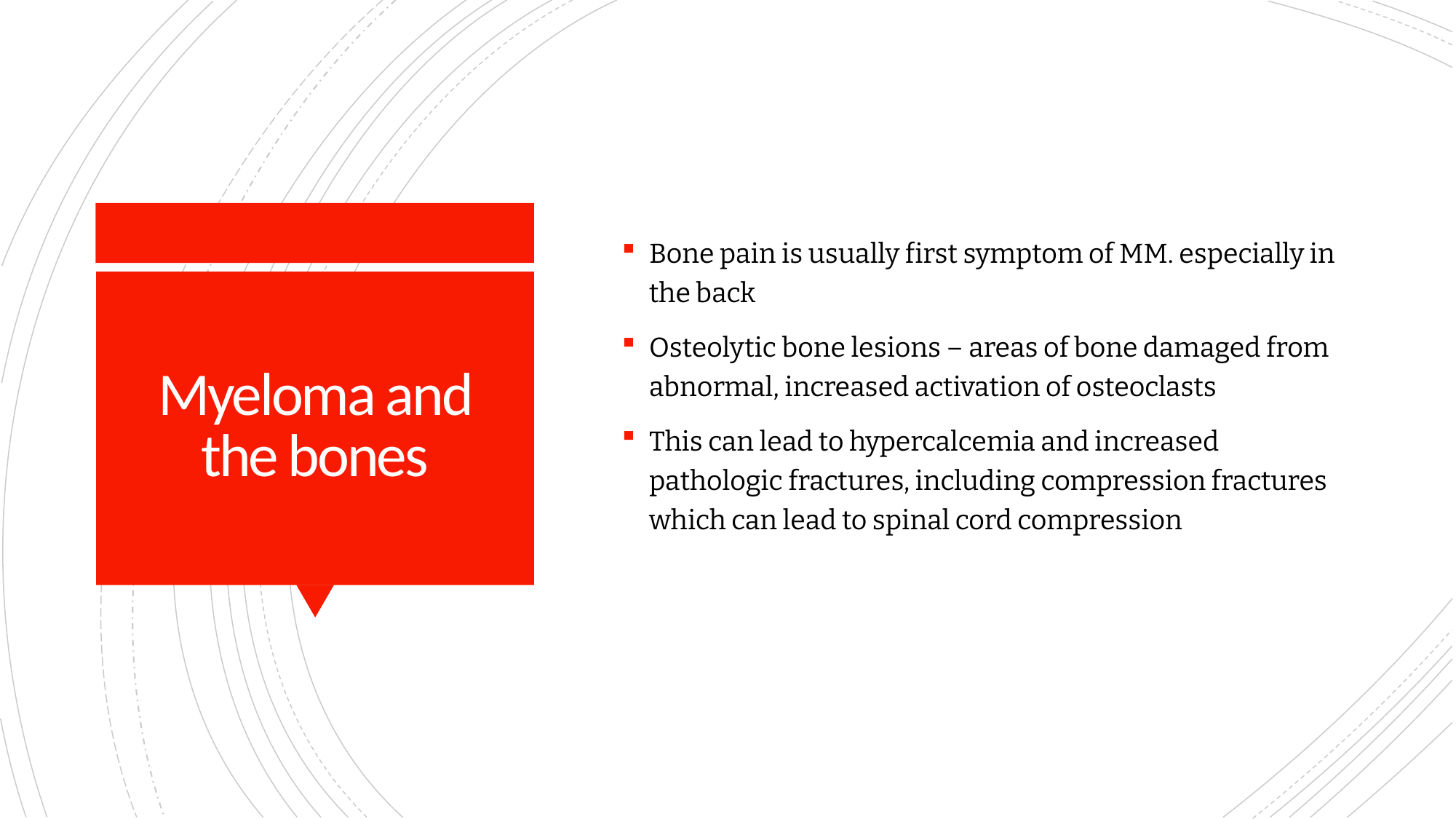

Bone pain is usually first symptom of MM. especially in the back
Osteolytic bone lesions – areas of bone damaged from abnormal, increased activation of osteoclasts
This can lead to hypercalcemia and increased pathologic fractures, including compression fractures which can lead to spinal cord compression

# Myeloma and the bones